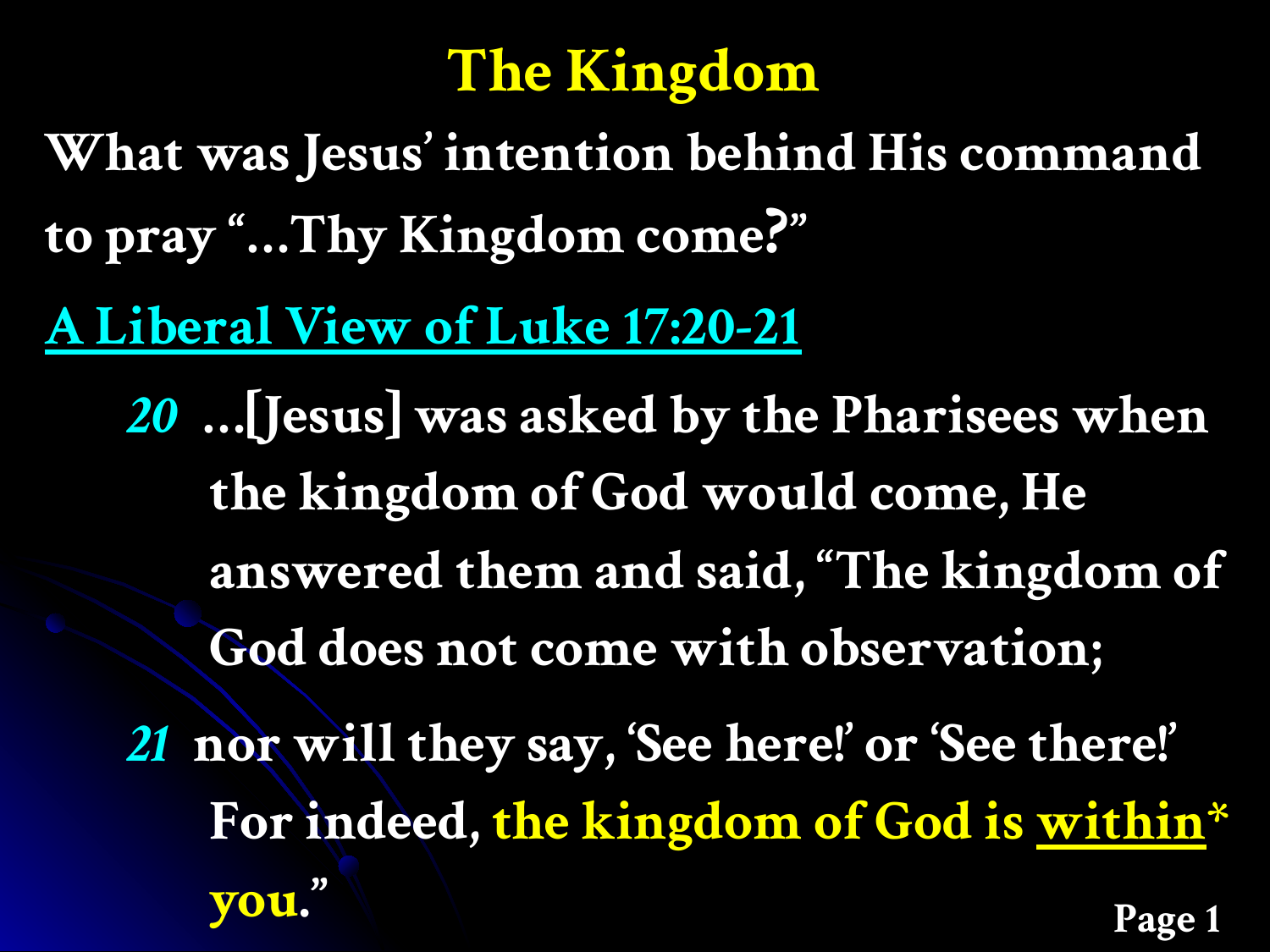

The Kingdom
What was Jesus’ intention behind His command to pray “…Thy Kingdom come?”
A Liberal View of Luke 17:20-21

20  …[Jesus] was asked by the Pharisees when the kingdom of God would come, He answered them and said, “The kingdom of God does not come with observation;
21  nor will they say, ‘See here!’ or ‘See there!’ For indeed, the kingdom of God is within* you.”
Page 1